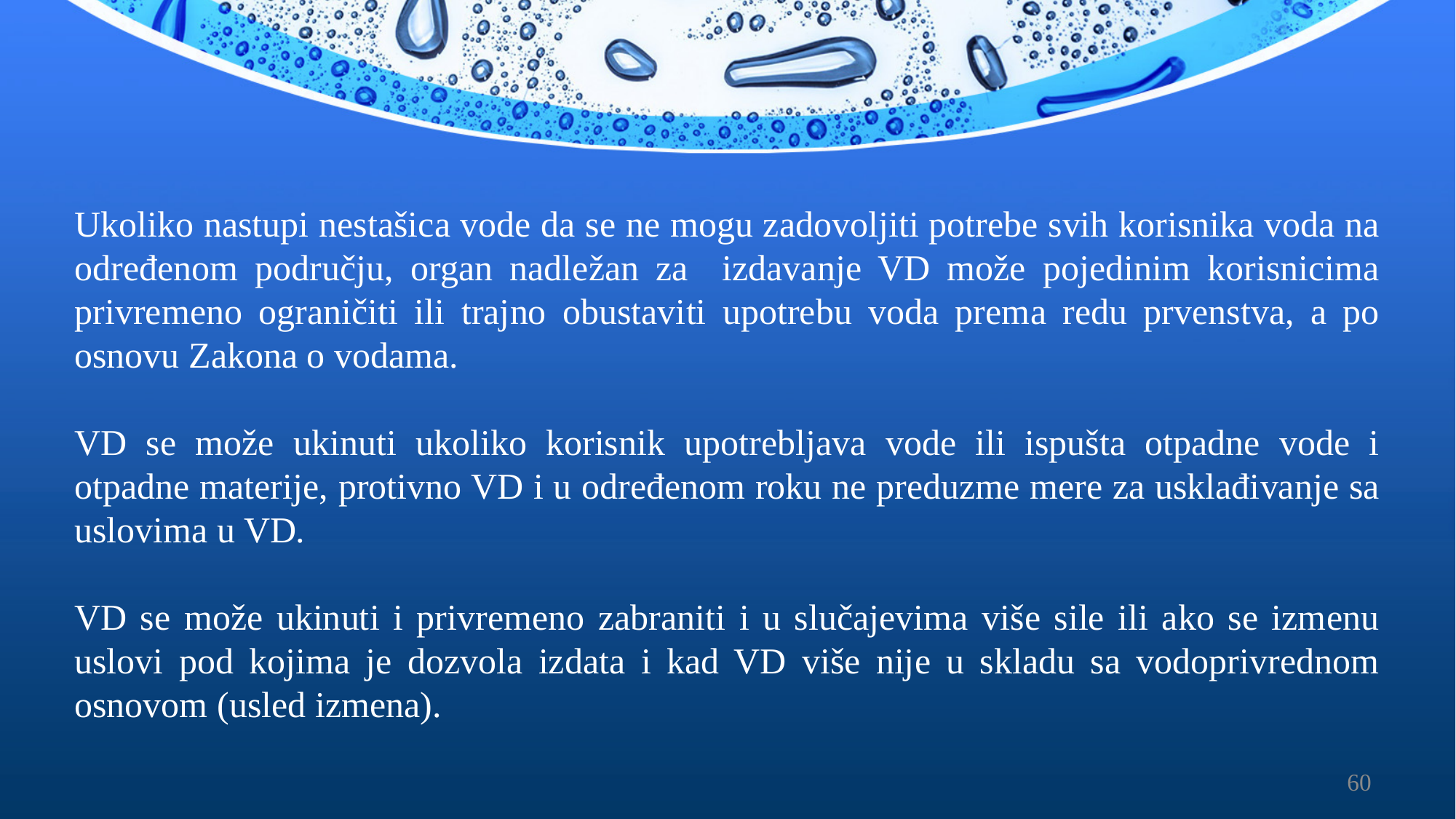

Ukoliko nastupi nestašica vode da se ne mogu zadovoljiti potrebe svih korisnika voda na određenom području, organ nadležan za  izdavanje VD može pojedinim korisnicima privremeno ograničiti ili trajno obustaviti upotrebu voda prema redu prvenstva, a po osnovu Zakona o vodama.

VD se može ukinuti ukoliko korisnik upotrebljava vode ili ispušta otpadne vode i otpadne materije, protivno VD i u određenom roku ne preduzme mere za usklađivanje sa uslovima u VD.

VD se može ukinuti i privremeno zabraniti i u slučajevima više sile ili ako se izmenu uslovi pod kojima je dozvola izdata i kad VD više nije u skladu sa vodoprivrednom osnovom (usled izmena).

60